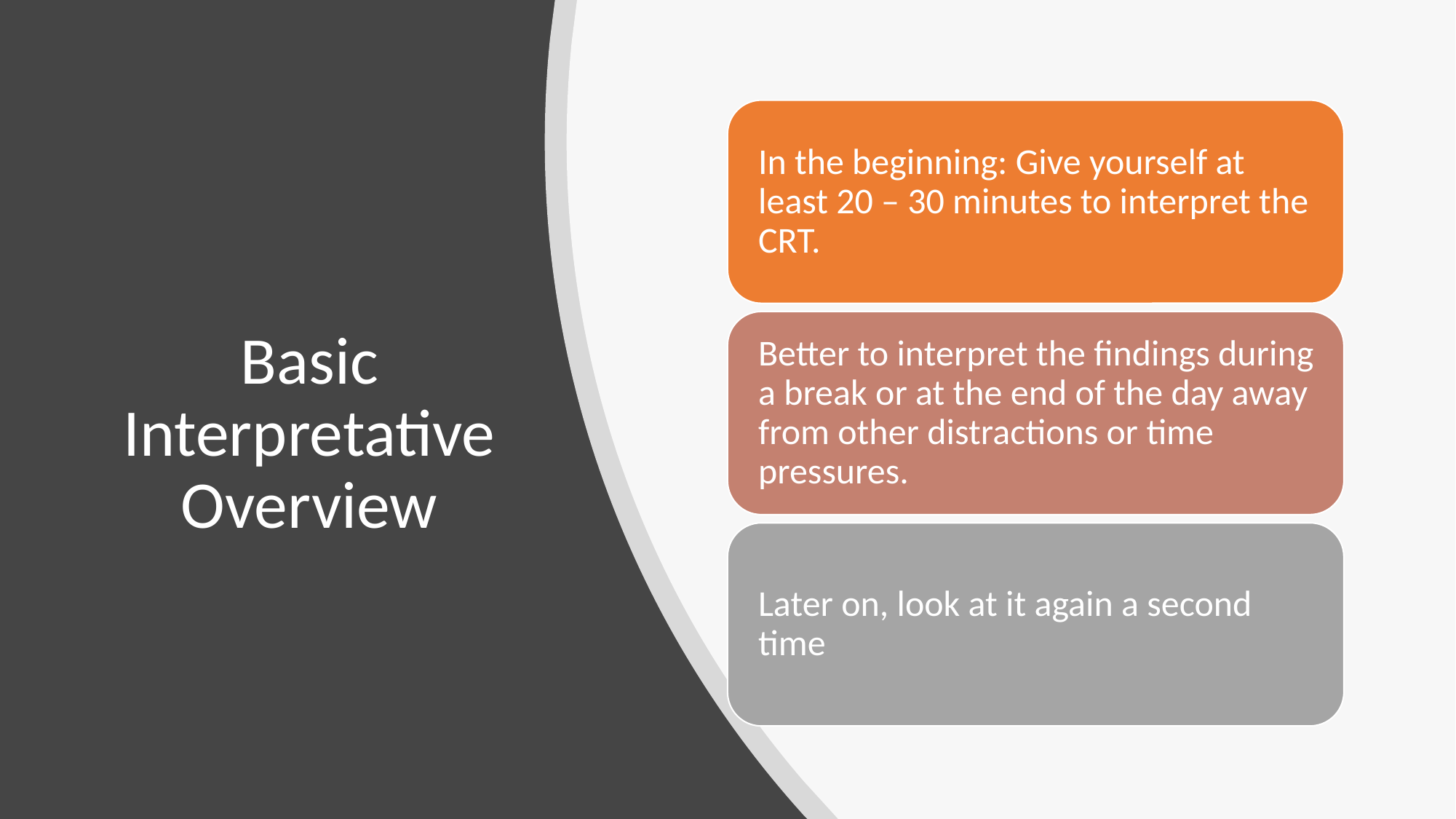

In the beginning: Give yourself at least 20 – 30 minutes to interpret the CRT.
Better to interpret the findings during a break or at the end of the day away from other distractions or time pressures.
Later on, look at it again a second time
# Basic Interpretative Overview